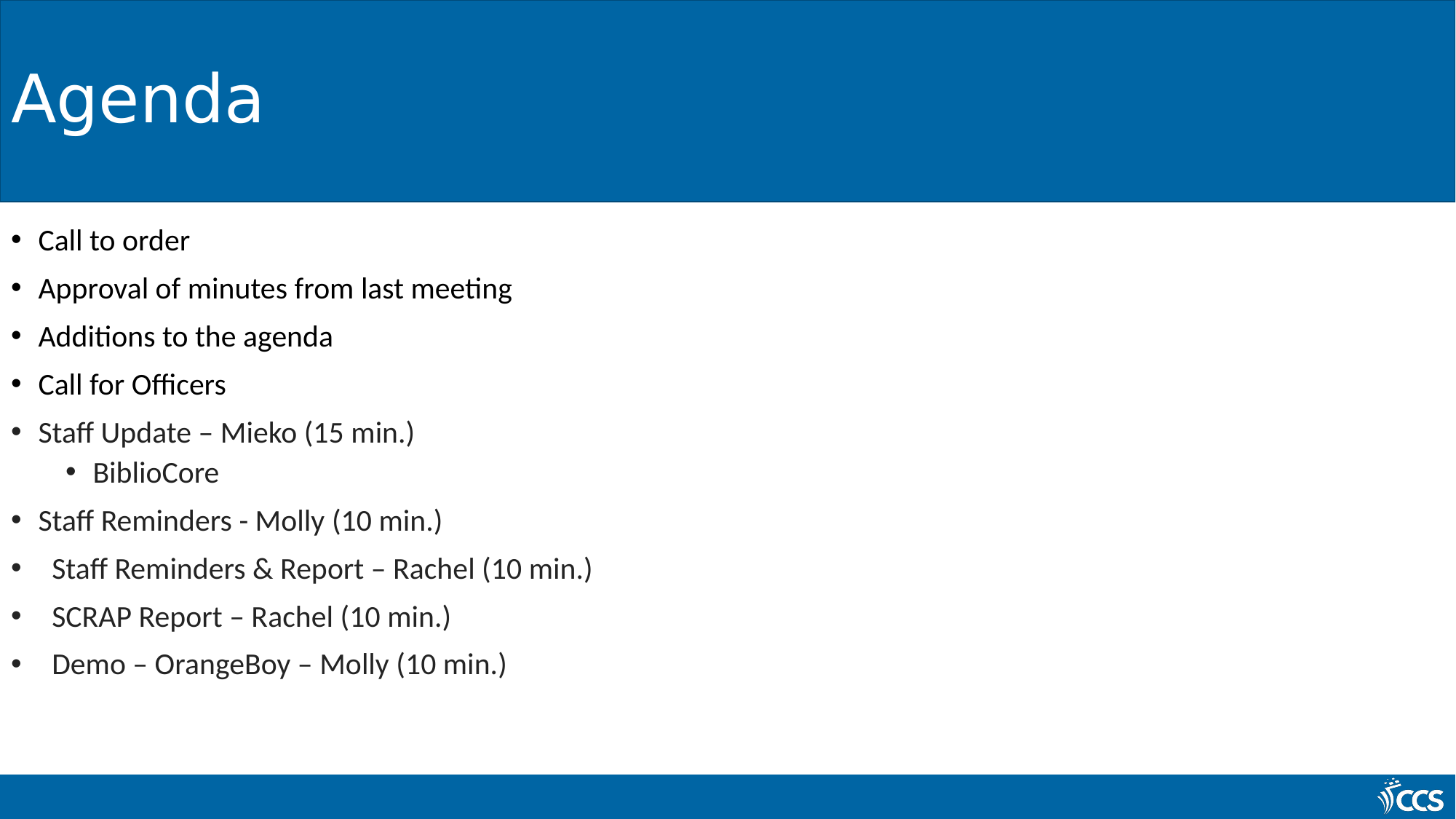

# Agenda
Call to order
Approval of minutes from last meeting
Additions to the agenda
Call for Officers
Staff Update – Mieko (15 min.)
BiblioCore
Staff Reminders - Molly (10 min.)
Staff Reminders & Report – Rachel (10 min.)
SCRAP Report – Rachel (10 min.)
Demo – OrangeBoy – Molly (10 min.)